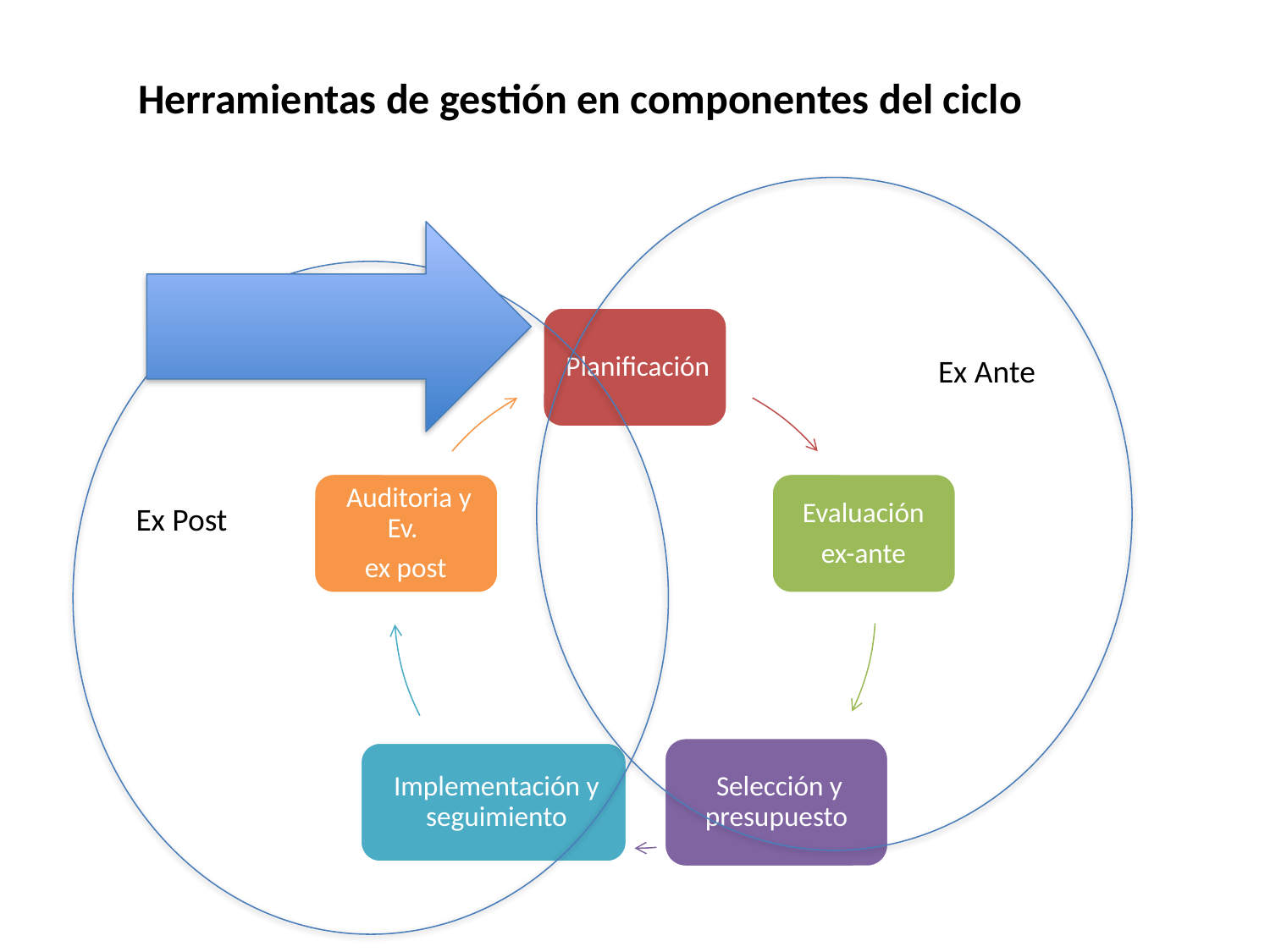

# Herramientas de gestión en componentes del ciclo

Planificación
Evaluación
ex-ante
Selección y presupuesto
Implementación y seguimiento
Auditoria y Ev.
ex post
Ex Ante
Ex Post